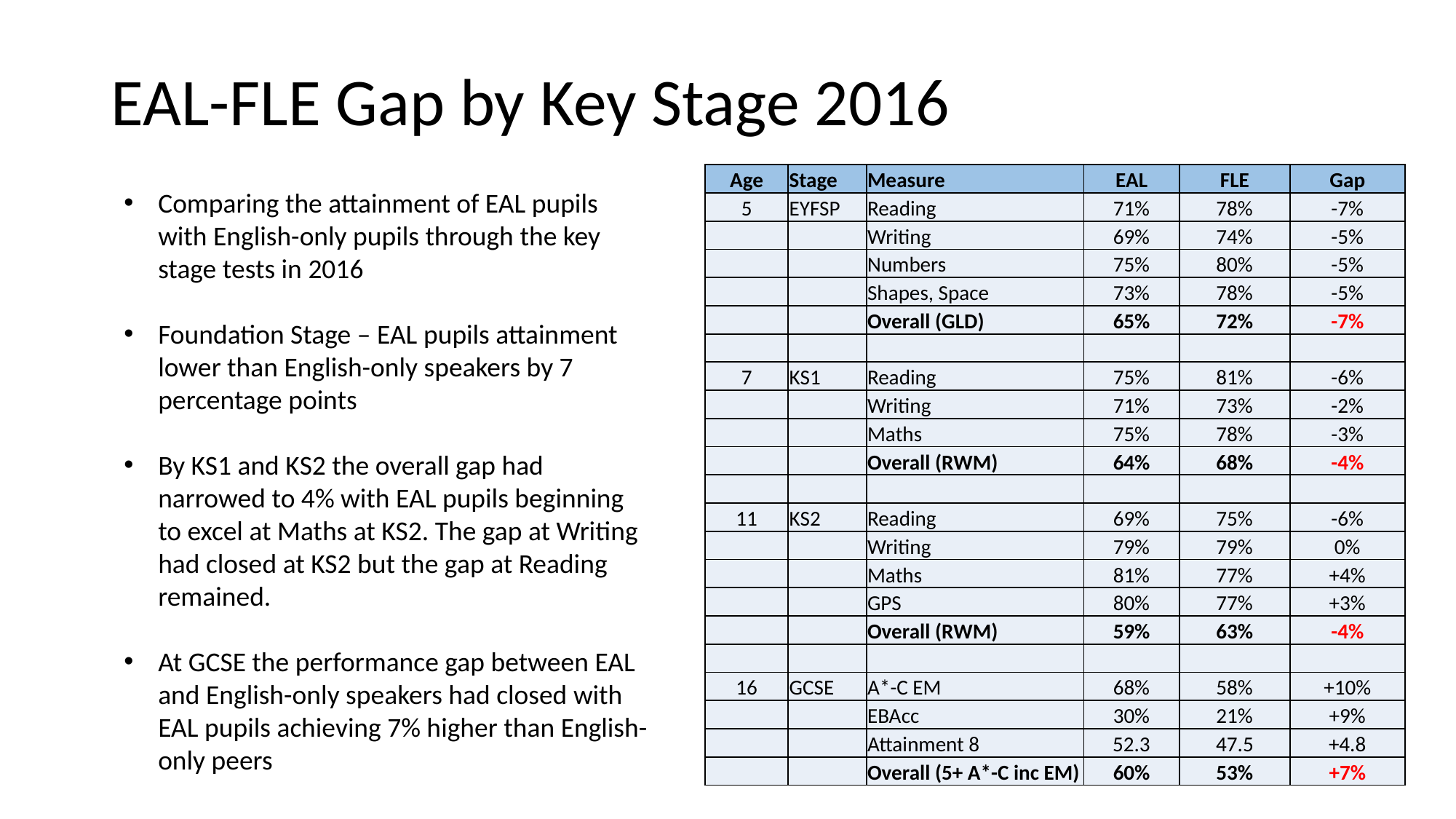

# EAL-FLE Gap by Key Stage 2016
| Age | Stage | Measure | EAL | FLE | Gap |
| --- | --- | --- | --- | --- | --- |
| 5 | EYFSP | Reading | 71% | 78% | -7% |
|  |  | Writing | 69% | 74% | -5% |
|  |  | Numbers | 75% | 80% | -5% |
|  |  | Shapes, Space | 73% | 78% | -5% |
|  |  | Overall (GLD) | 65% | 72% | -7% |
|  |  |  |  |  |  |
| 7 | KS1 | Reading | 75% | 81% | -6% |
|  |  | Writing | 71% | 73% | -2% |
|  |  | Maths | 75% | 78% | -3% |
|  |  | Overall (RWM) | 64% | 68% | -4% |
|  |  |  |  |  |  |
| 11 | KS2 | Reading | 69% | 75% | -6% |
|  |  | Writing | 79% | 79% | 0% |
|  |  | Maths | 81% | 77% | +4% |
|  |  | GPS | 80% | 77% | +3% |
|  |  | Overall (RWM) | 59% | 63% | -4% |
|  |  |  |  |  |  |
| 16 | GCSE | A\*-C EM | 68% | 58% | +10% |
|  |  | EBAcc | 30% | 21% | +9% |
|  |  | Attainment 8 | 52.3 | 47.5 | +4.8 |
|  |  | Overall (5+ A\*-C inc EM) | 60% | 53% | +7% |
Comparing the attainment of EAL pupils with English-only pupils through the key stage tests in 2016

Foundation Stage – EAL pupils attainment lower than English-only speakers by 7 percentage points

By KS1 and KS2 the overall gap had narrowed to 4% with EAL pupils beginning to excel at Maths at KS2. The gap at Writing had closed at KS2 but the gap at Reading remained.

At GCSE the performance gap between EAL and English-only speakers had closed with EAL pupils achieving 7% higher than English-only peers